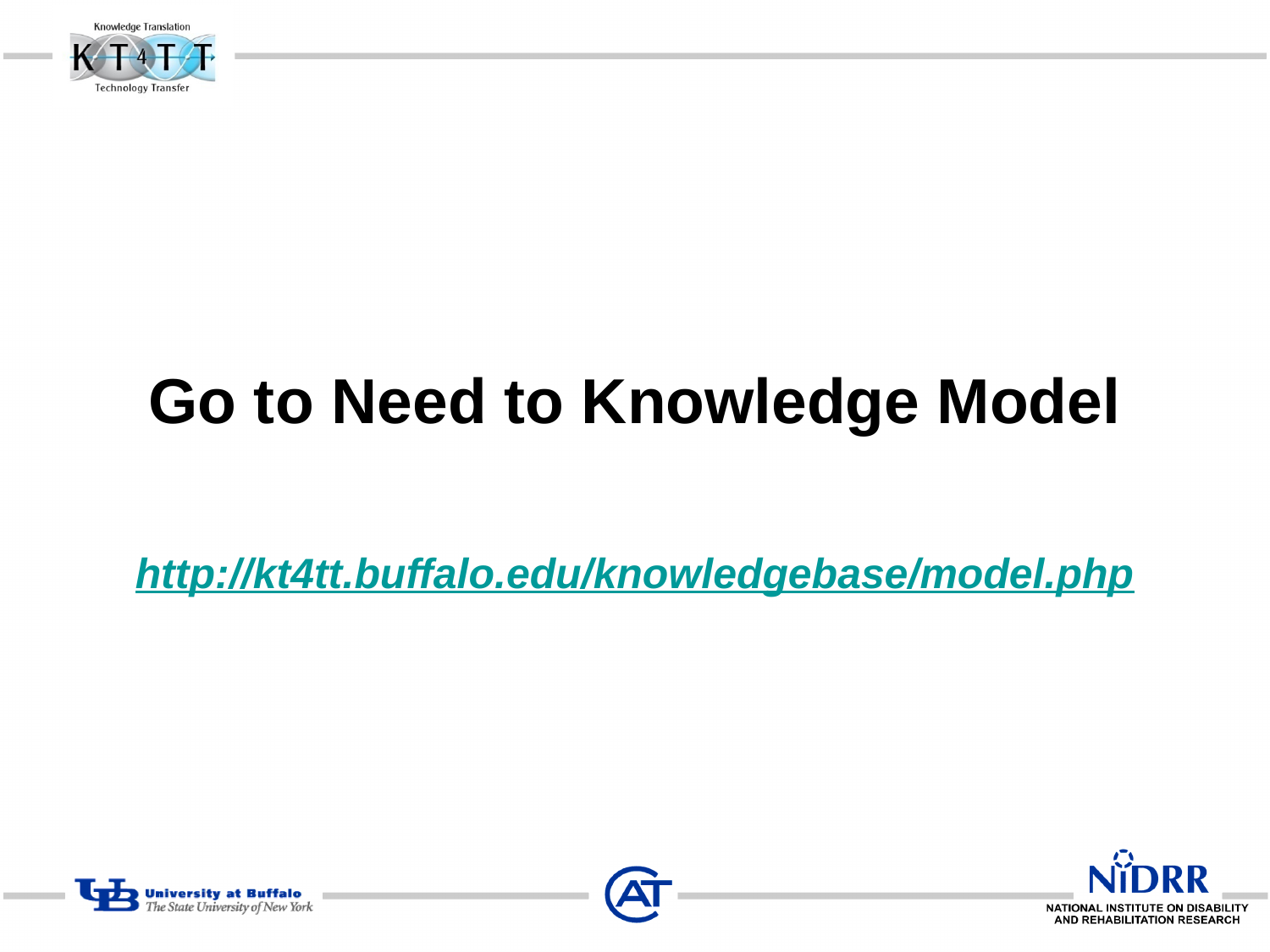

# Go to Need to Knowledge Model
http://kt4tt.buffalo.edu/knowledgebase/model.php